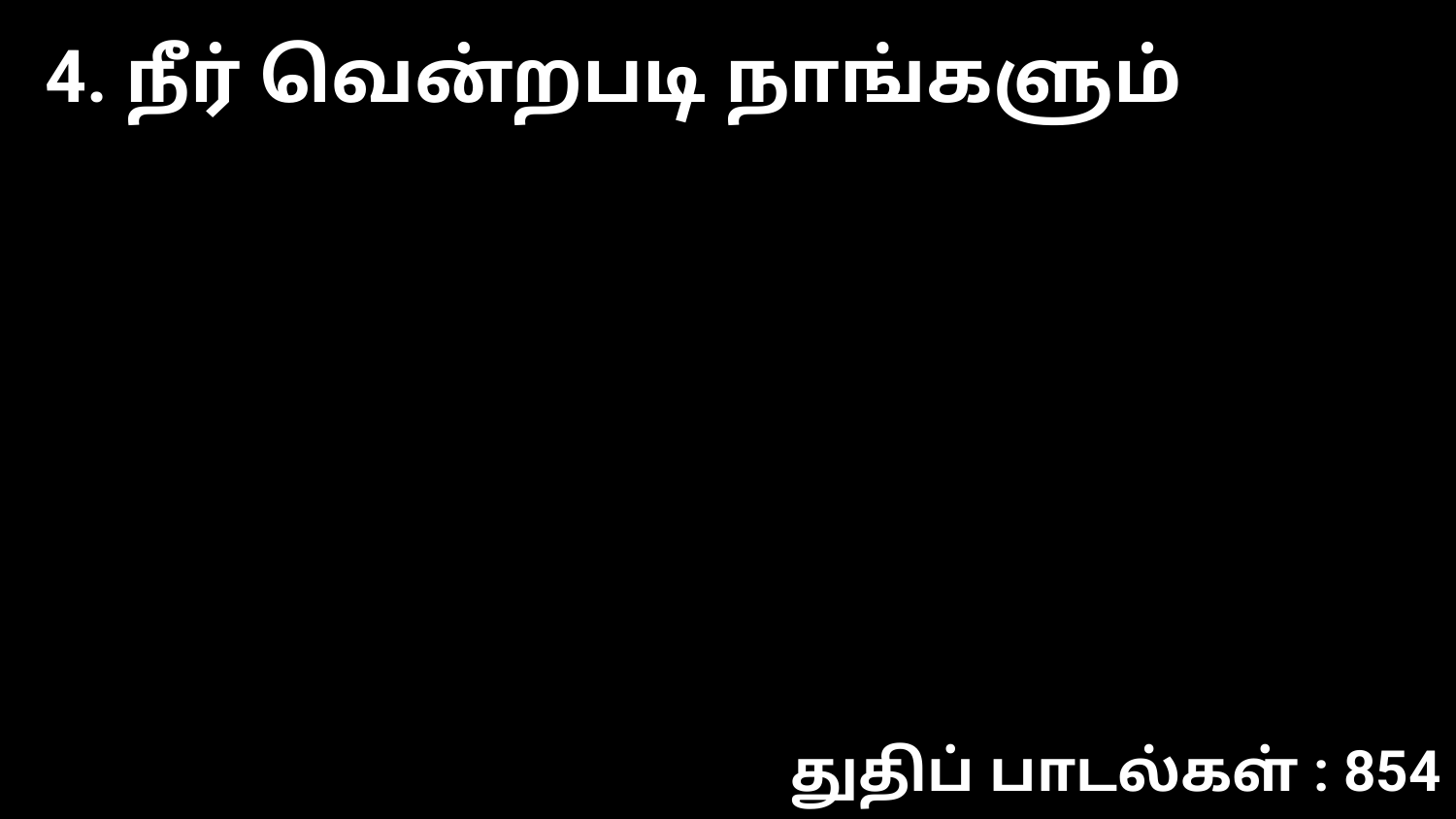

4. நீர் வென்றபடி நாங்களும்
துதிப் பாடல்கள் : 854